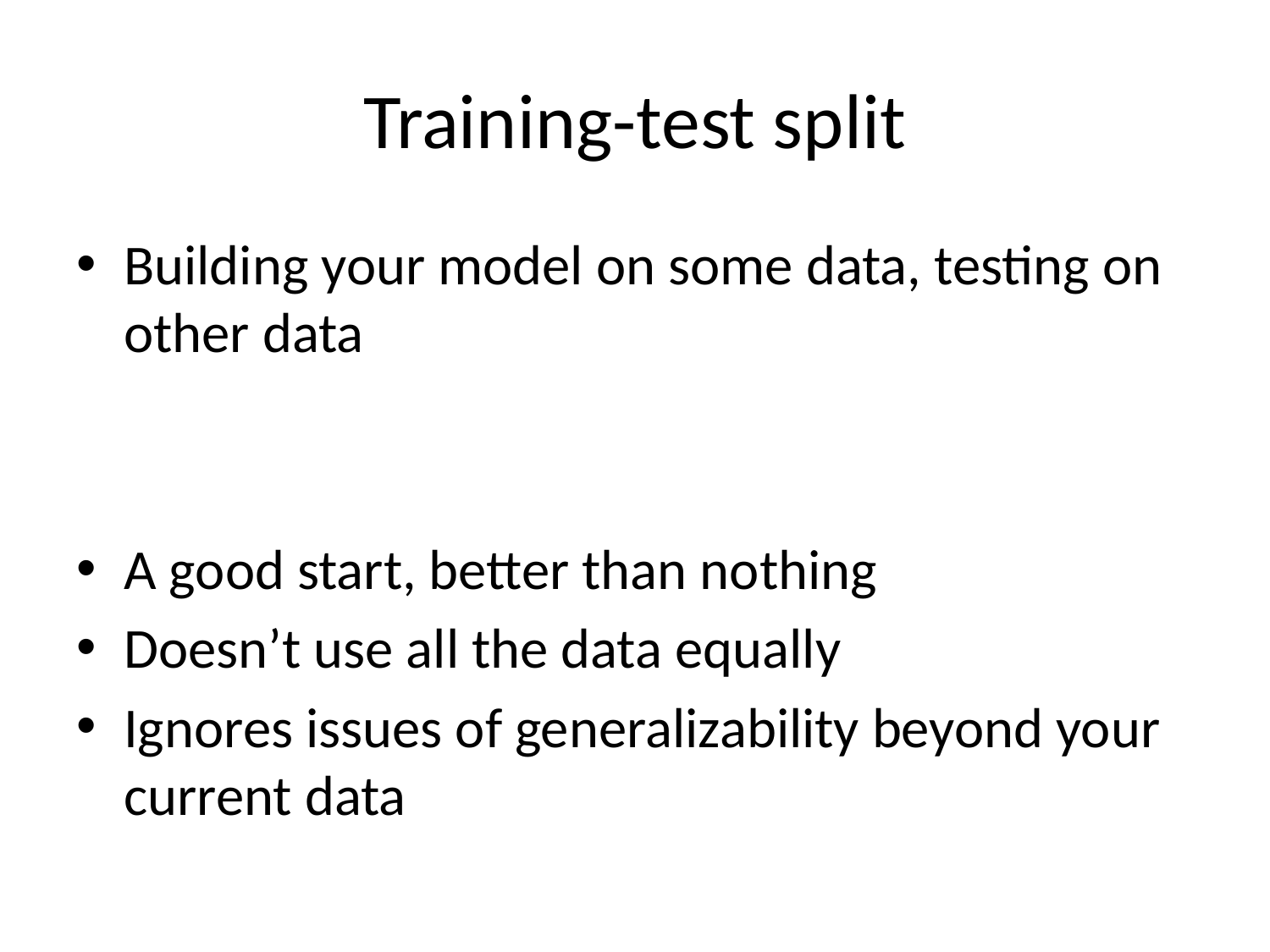

# Training-test split
Building your model on some data, testing on other data

A good start, better than nothing
Doesn’t use all the data equally
Ignores issues of generalizability beyond your current data